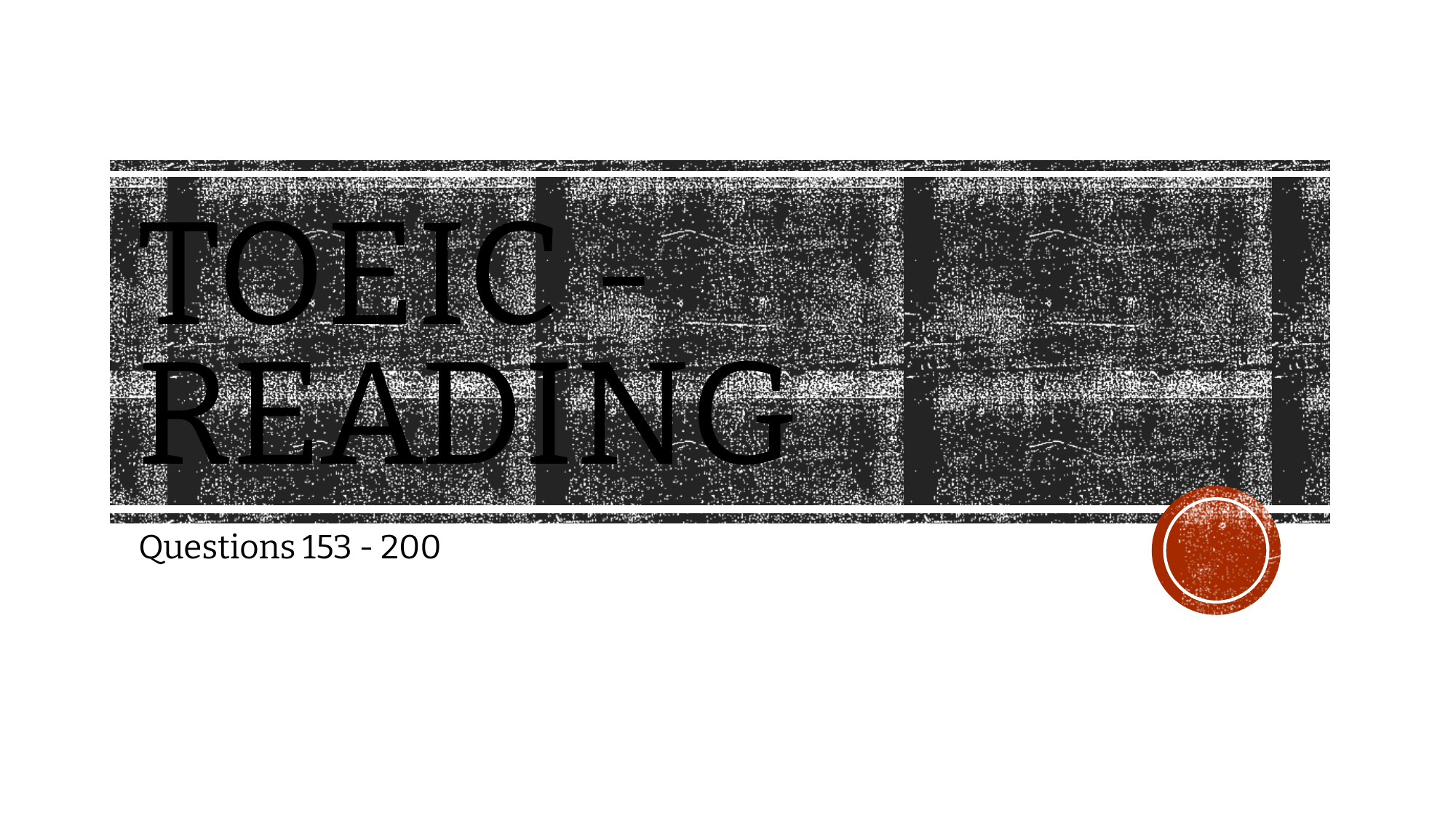

# Toeic - reading
Questions 153 - 200